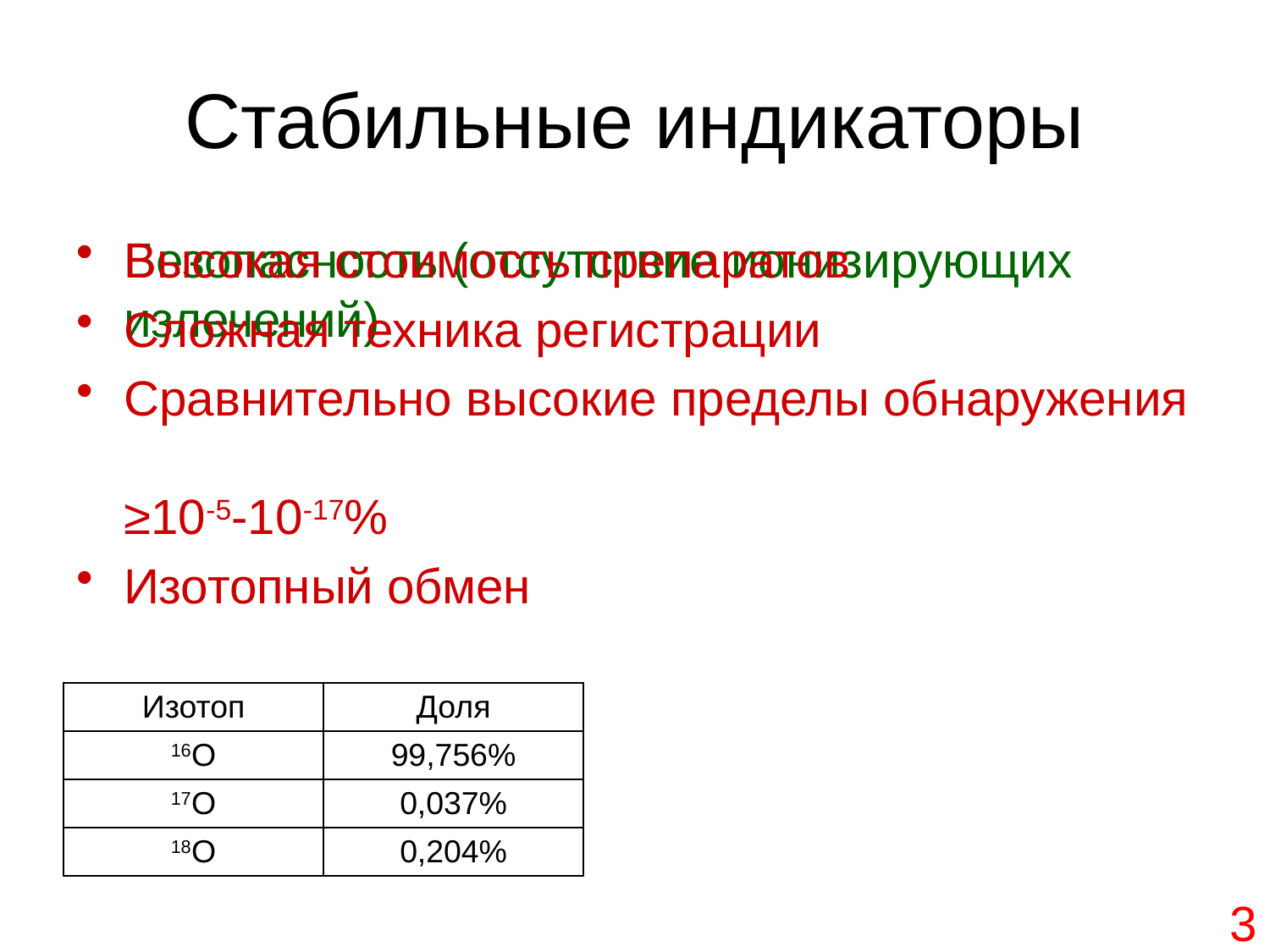

# Стабильные индикаторы
Безопасность (отсутствие ионизирующих излечений)
Высокая стоимость препаратов
Сложная техника регистрации
Сравнительно высокие пределы обнаружения
≥10-5-10-17%
Изотопный обмен
| Изотоп | Доля |
| --- | --- |
| 16O | 99,756% |
| 17O | 0,037% |
| 18O | 0,204% |
3